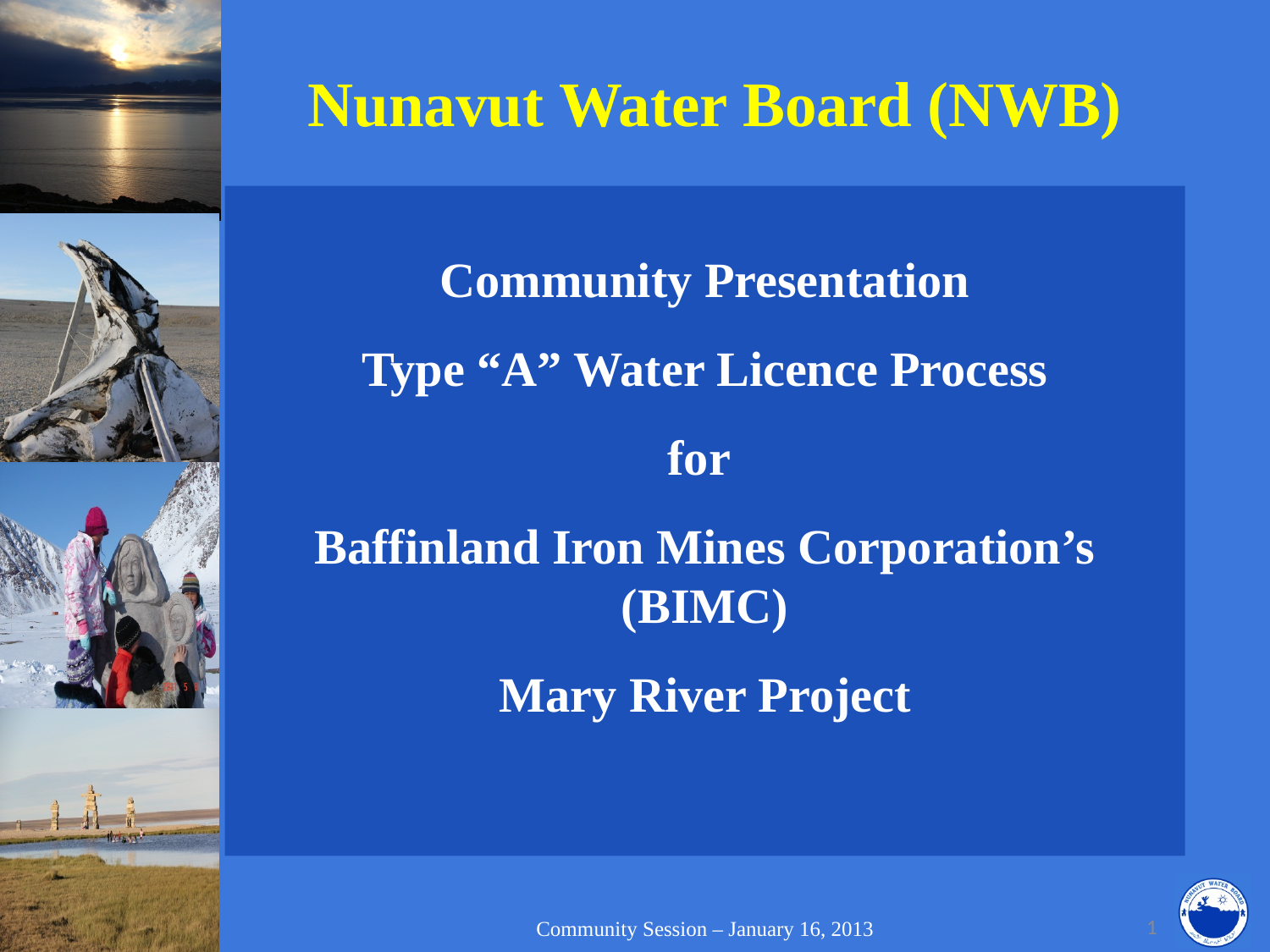

Nunavut Water Board (NWB)

Community Presentation

Type “A” Water Licence Process

for

Baffinland Iron Mines Corporation’s (BIMC)

Mary River Project
1
Community Session – January 16, 2013